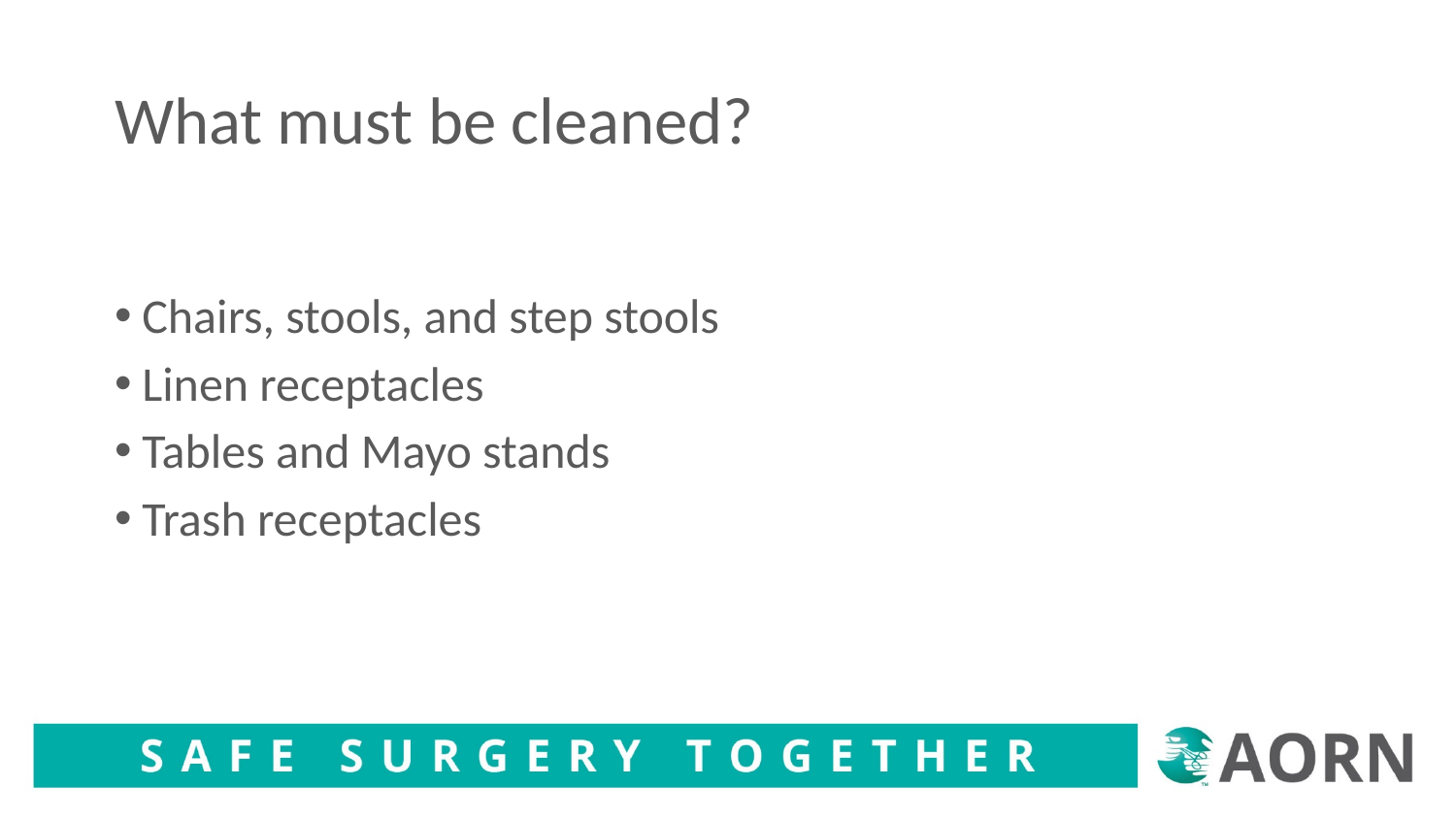

# What must be cleaned?

Chairs, stools, and step stools
Linen receptacles
Tables and Mayo stands
Trash receptacles